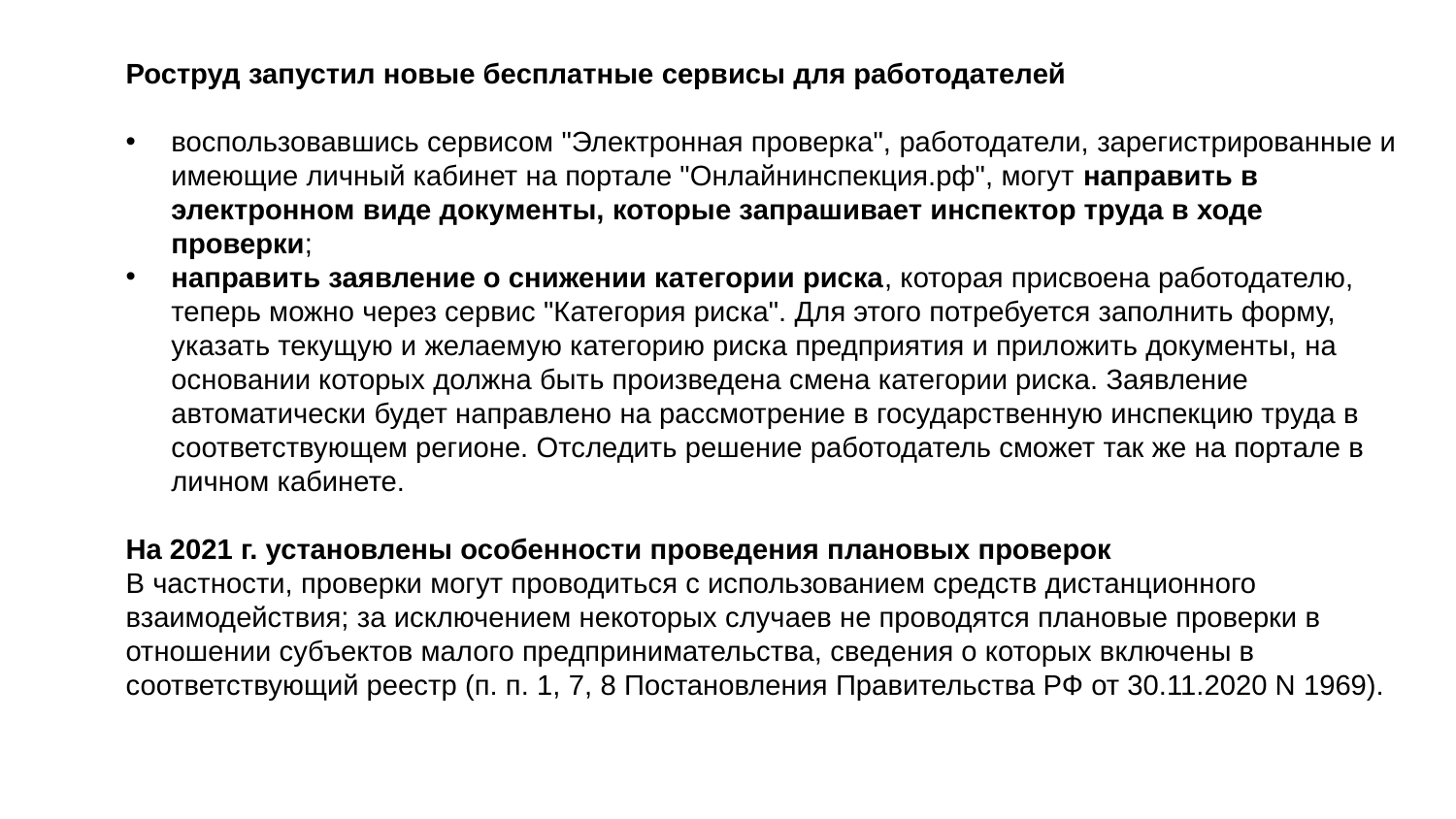

Роструд запустил новые бесплатные сервисы для работодателей

воспользовавшись сервисом "Электронная проверка", работодатели, зарегистрированные и имеющие личный кабинет на портале "Онлайнинспекция.рф", могут направить в электронном виде документы, которые запрашивает инспектор труда в ходе проверки;
направить заявление о снижении категории риска, которая присвоена работодателю, теперь можно через сервис "Категория риска". Для этого потребуется заполнить форму, указать текущую и желаемую категорию риска предприятия и приложить документы, на основании которых должна быть произведена смена категории риска. Заявление автоматически будет направлено на рассмотрение в государственную инспекцию труда в соответствующем регионе. Отследить решение работодатель сможет так же на портале в личном кабинете.

На 2021 г. установлены особенности проведения плановых проверок
В частности, проверки могут проводиться с использованием средств дистанционного взаимодействия; за исключением некоторых случаев не проводятся плановые проверки в отношении субъектов малого предпринимательства, сведения о которых включены в соответствующий реестр (п. п. 1, 7, 8 Постановления Правительства РФ от 30.11.2020 N 1969).